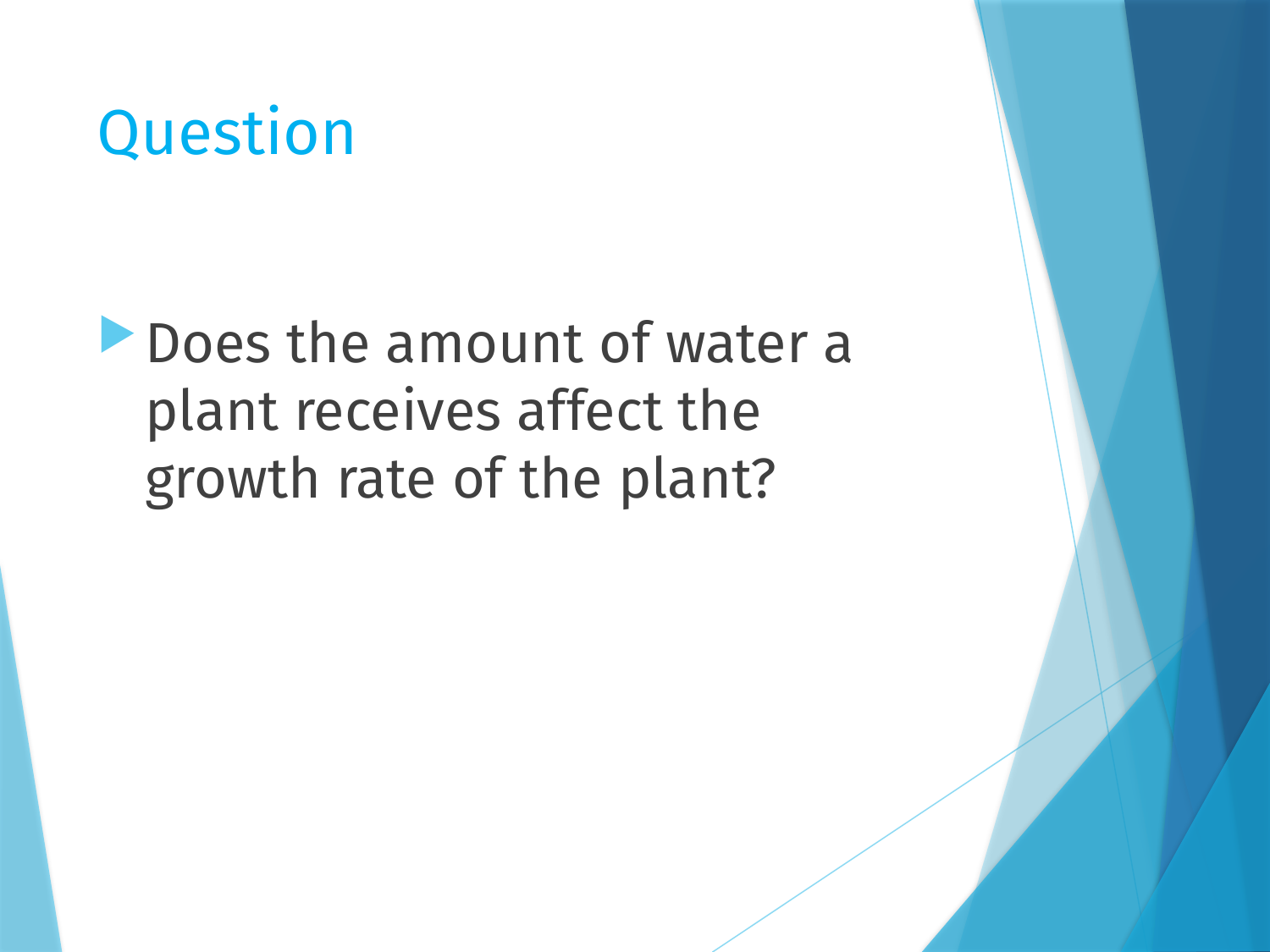

# Question
Does the amount of water a plant receives affect the growth rate of the plant?